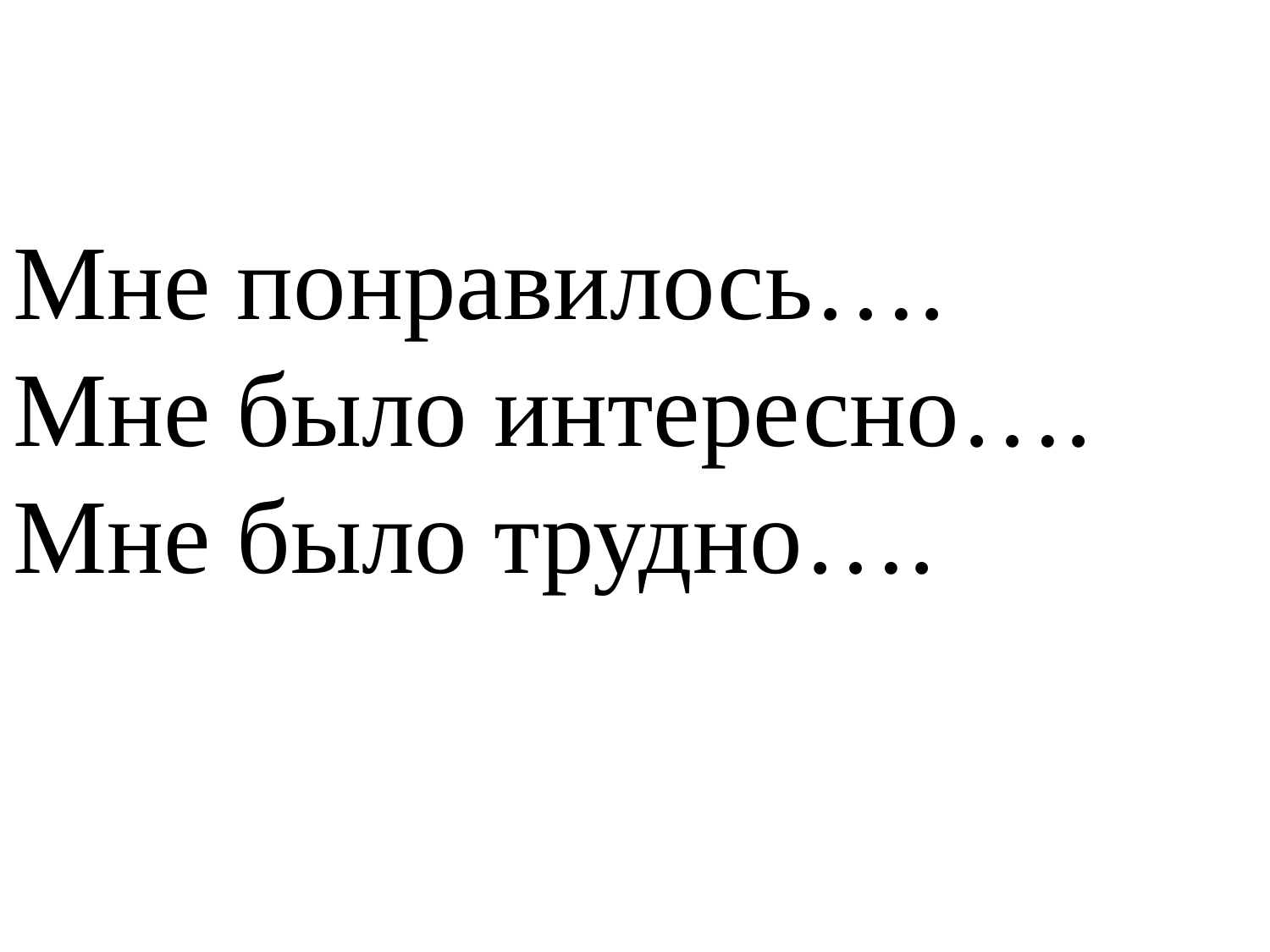

Мне понравилось….
Мне было интересно….
Мне было трудно….